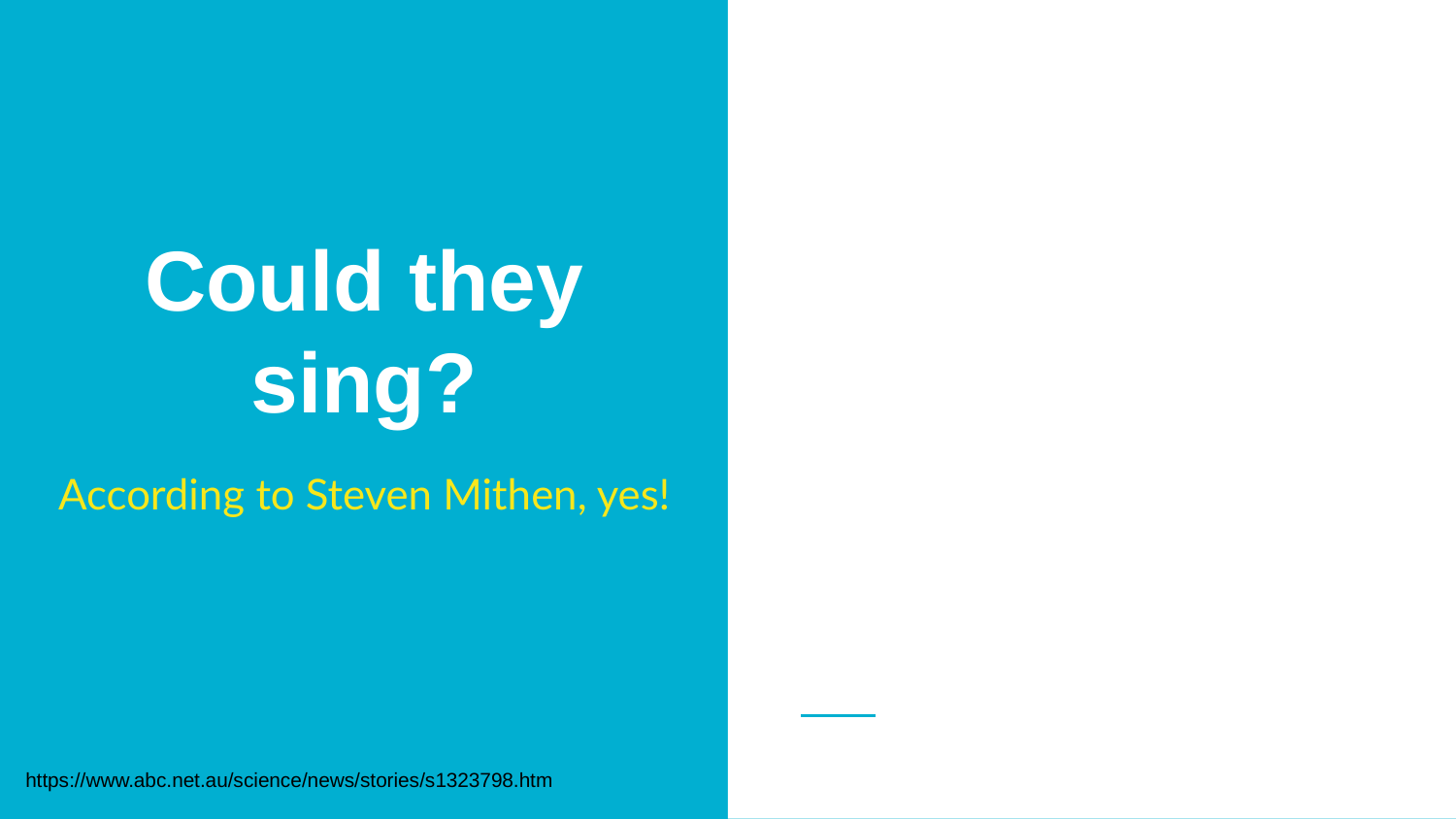

# Could they sing?
According to Steven Mithen, yes!
https://www.abc.net.au/science/news/stories/s1323798.htm